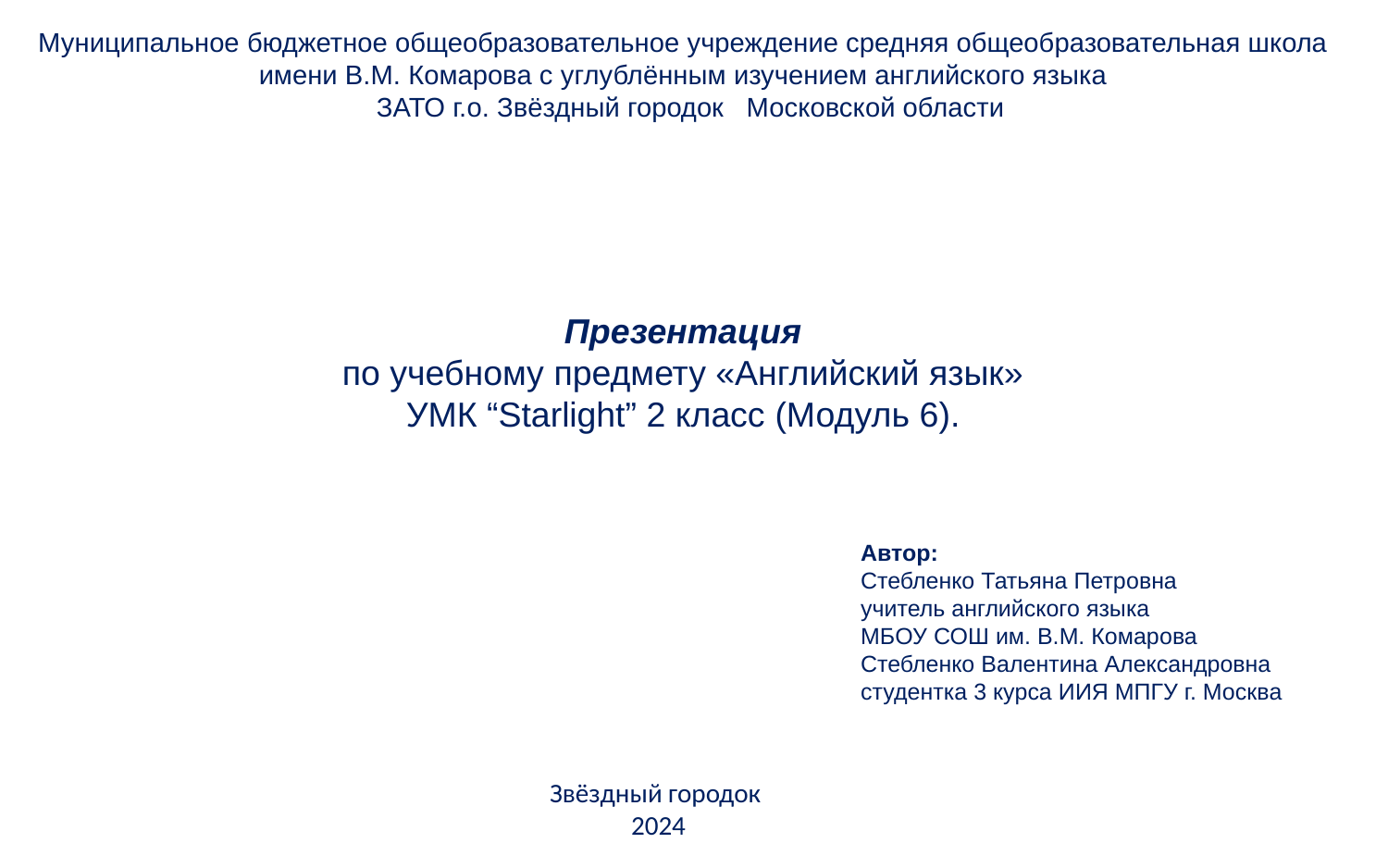

Муниципальное бюджетное общеобразовательное учреждение средняя общеобразовательная школа имени В.М. Комарова с углублённым изучением английского языка
  ЗАТО г.о. Звёздный городок   Московской области
Презентация
по учебному предмету «Английский язык»
УМК “Starlight” 2 класс (Модуль 6).
Автор:
Стебленко Татьяна Петровна
учитель английского языка
МБОУ СОШ им. В.М. Комарова
Стебленко Валентина Александровна студентка 3 курса ИИЯ МПГУ г. Москва

Звёздный городок
2024